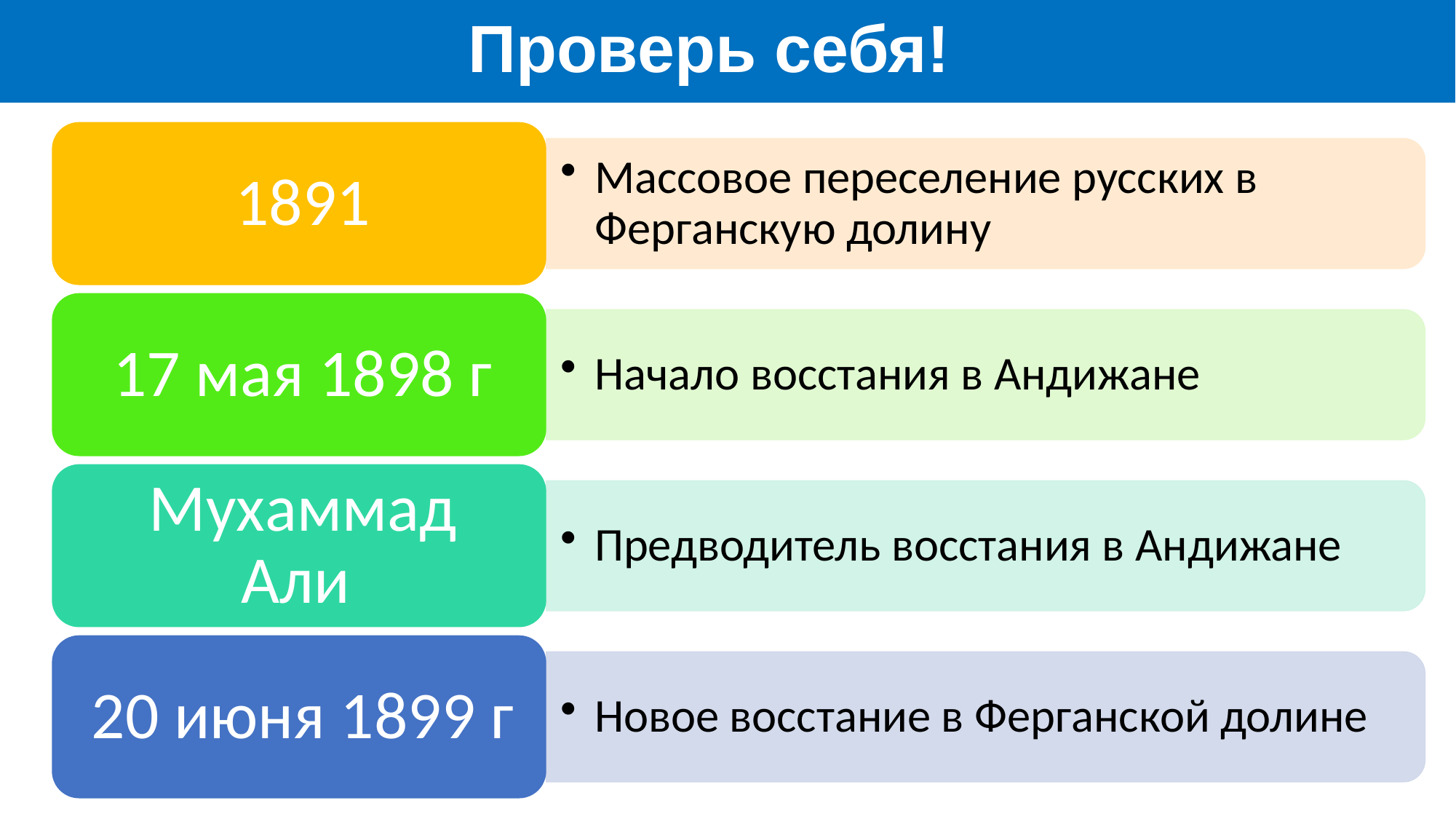

Проверь себя!
Массовое переселение русских в Ферганскую долину
1891
Начало восстания в Андижане
17 мая 1898 г
Предводитель восстания в Андижане
Мухаммад Али
Новое восстание в Ферганской долине
20 июня 1899 г